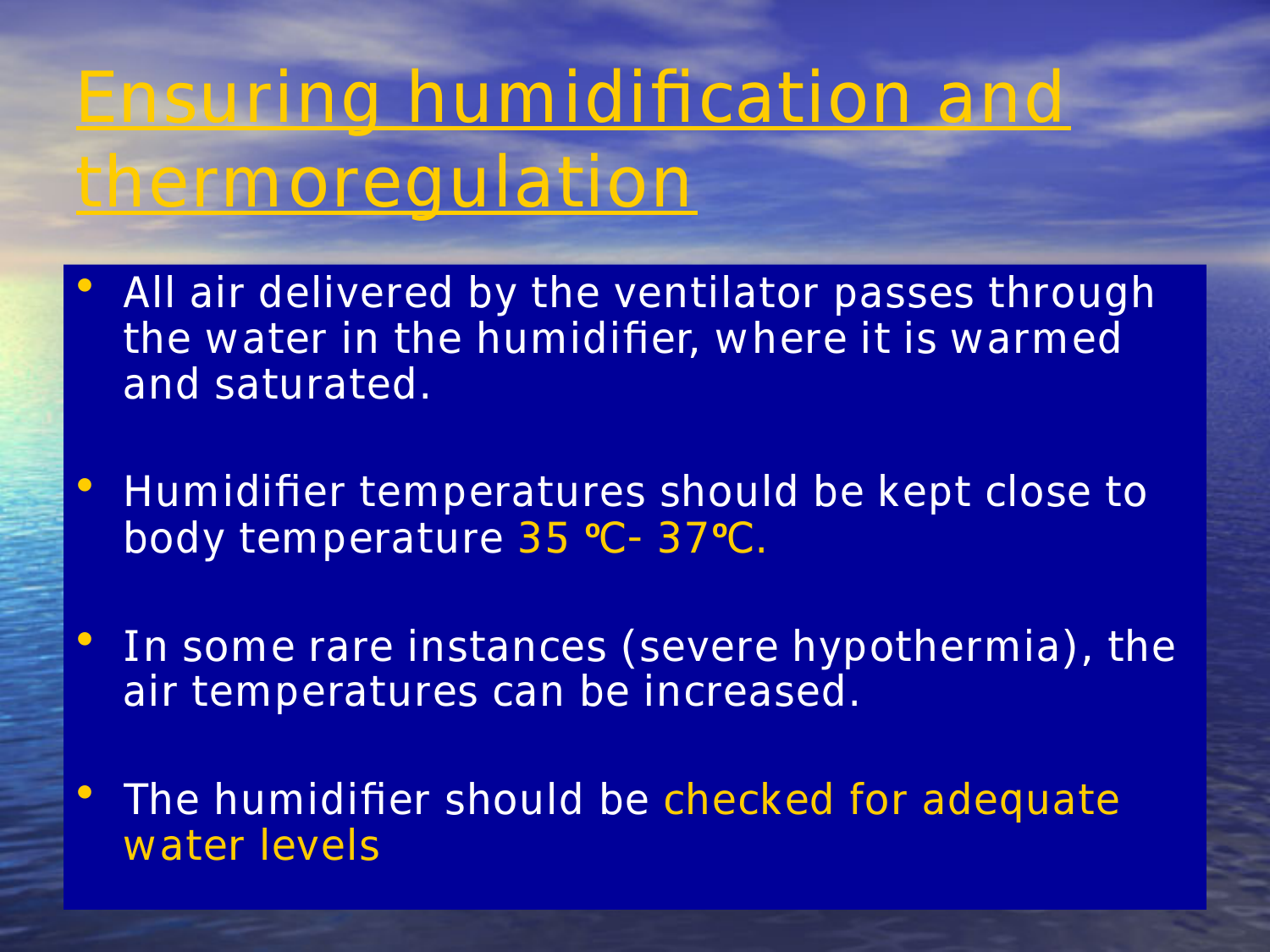

# Ensuring humidification and thermoregulation
All air delivered by the ventilator passes through the water in the humidifier, where it is warmed and saturated.

Humidifier temperatures should be kept close to body temperature 35 ºC- 37ºC.

In some rare instances (severe hypothermia), the air temperatures can be increased.

The humidifier should be checked for adequate water levels